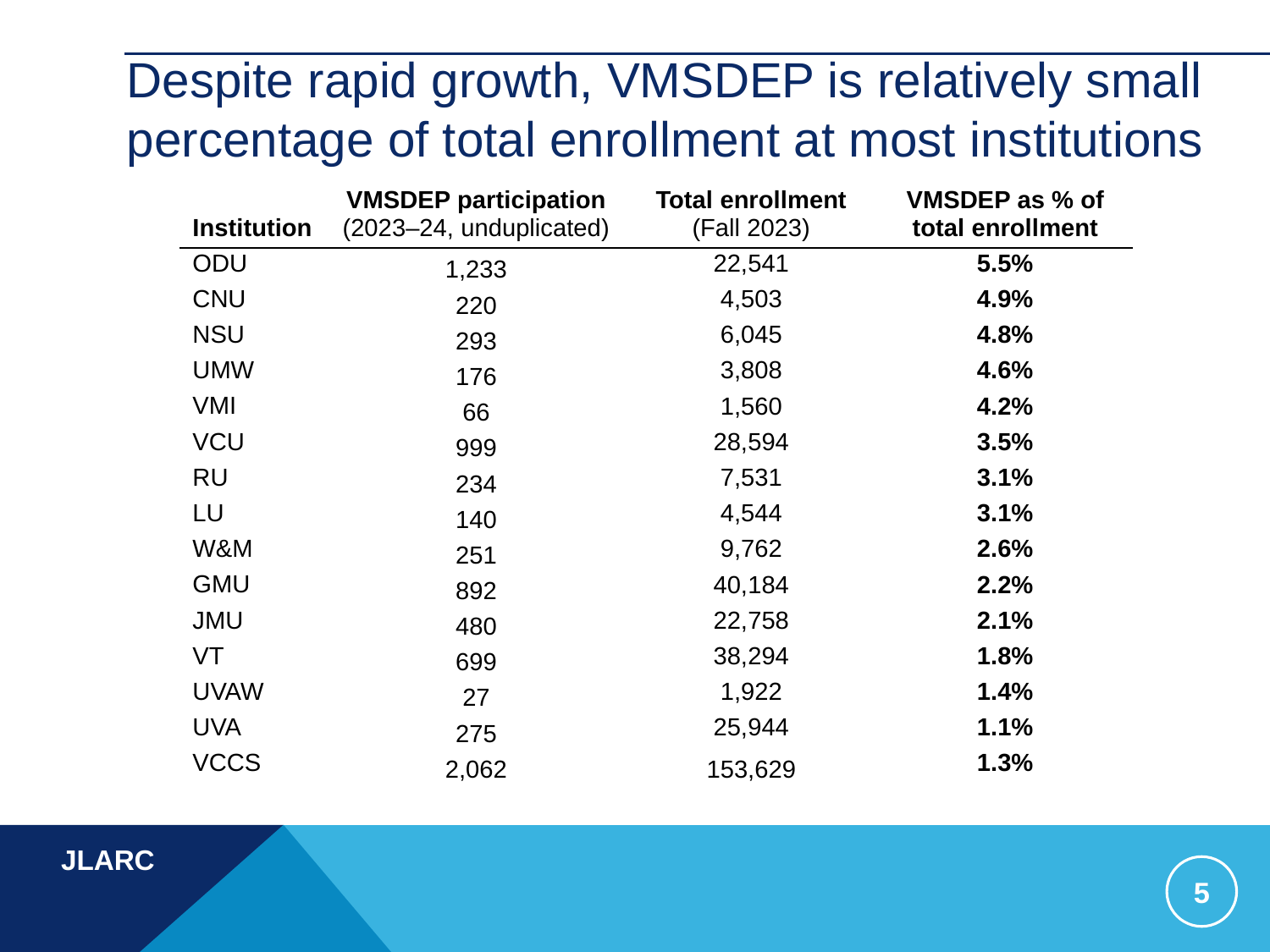

# Despite rapid growth, VMSDEP is relatively small percentage of total enrollment at most institutions
| Institution | VMSDEP participation (2023–24, unduplicated) | Total enrollment (Fall 2023) | VMSDEP as % of total enrollment |
| --- | --- | --- | --- |
| ODU | 1,233 | 22,541 | 5.5% |
| CNU | 220 | 4,503 | 4.9% |
| NSU | 293 | 6,045 | 4.8% |
| UMW | 176 | 3,808 | 4.6% |
| VMI | 66 | 1,560 | 4.2% |
| VCU | 999 | 28,594 | 3.5% |
| RU | 234 | 7,531 | 3.1% |
| LU | 140 | 4,544 | 3.1% |
| W&M | 251 | 9,762 | 2.6% |
| GMU | 892 | 40,184 | 2.2% |
| JMU | 480 | 22,758 | 2.1% |
| VT | 699 | 38,294 | 1.8% |
| UVAW | 27 | 1,922 | 1.4% |
| UVA | 275 | 25,944 | 1.1% |
| VCCS | 2,062 | 153,629 | 1.3% |
5